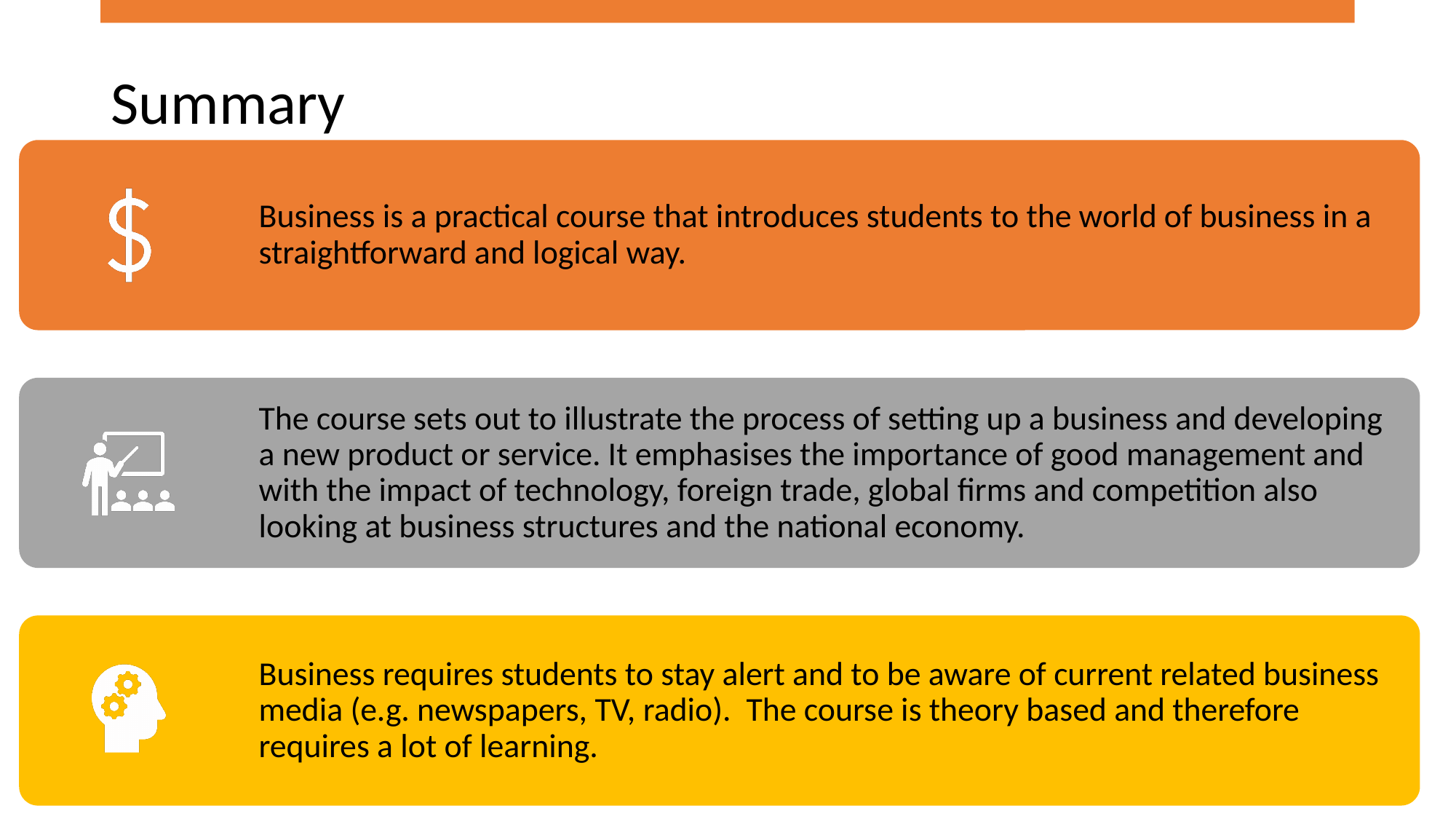

# Summary
Business is a practical course that introduces students to the world of business in a straightforward and logical way.
The course sets out to illustrate the process of setting up a business and developing a new product or service. It emphasises the importance of good management and with the impact of technology, foreign trade, global firms and competition also looking at business structures and the national economy.
Business requires students to stay alert and to be aware of current related business media (e.g. newspapers, TV, radio).  The course is theory based and therefore requires a lot of learning.